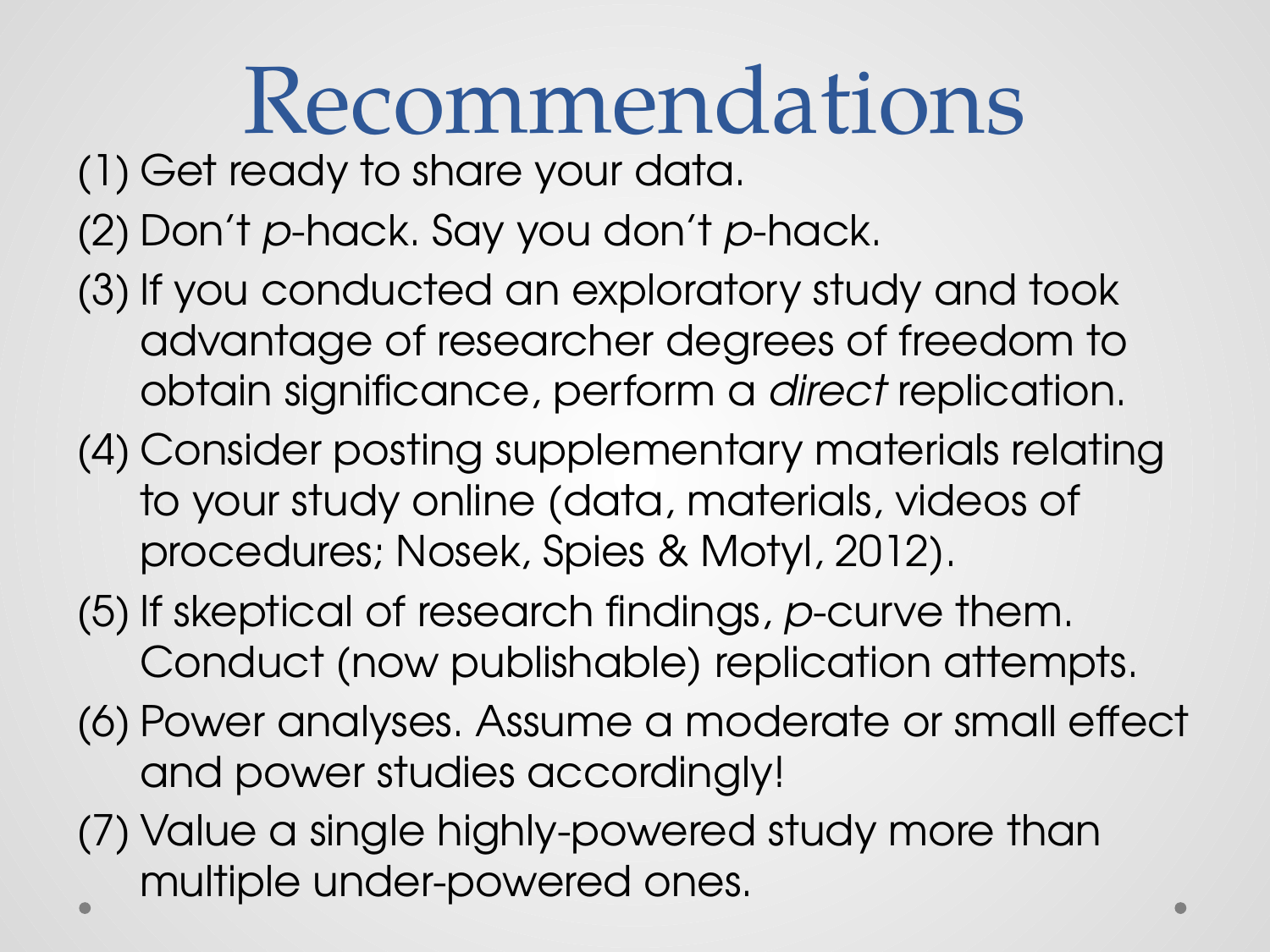

# Recommendations
Get ready to share your data.
Don’t p-hack. Say you don’t p-hack.
If you conducted an exploratory study and took advantage of researcher degrees of freedom to obtain significance, perform a direct replication.
Consider posting supplementary materials relating to your study online (data, materials, videos of procedures; Nosek, Spies & Motyl, 2012).
If skeptical of research findings, p-curve them. Conduct (now publishable) replication attempts.
Power analyses. Assume a moderate or small effect and power studies accordingly!
Value a single highly-powered study more than multiple under-powered ones.